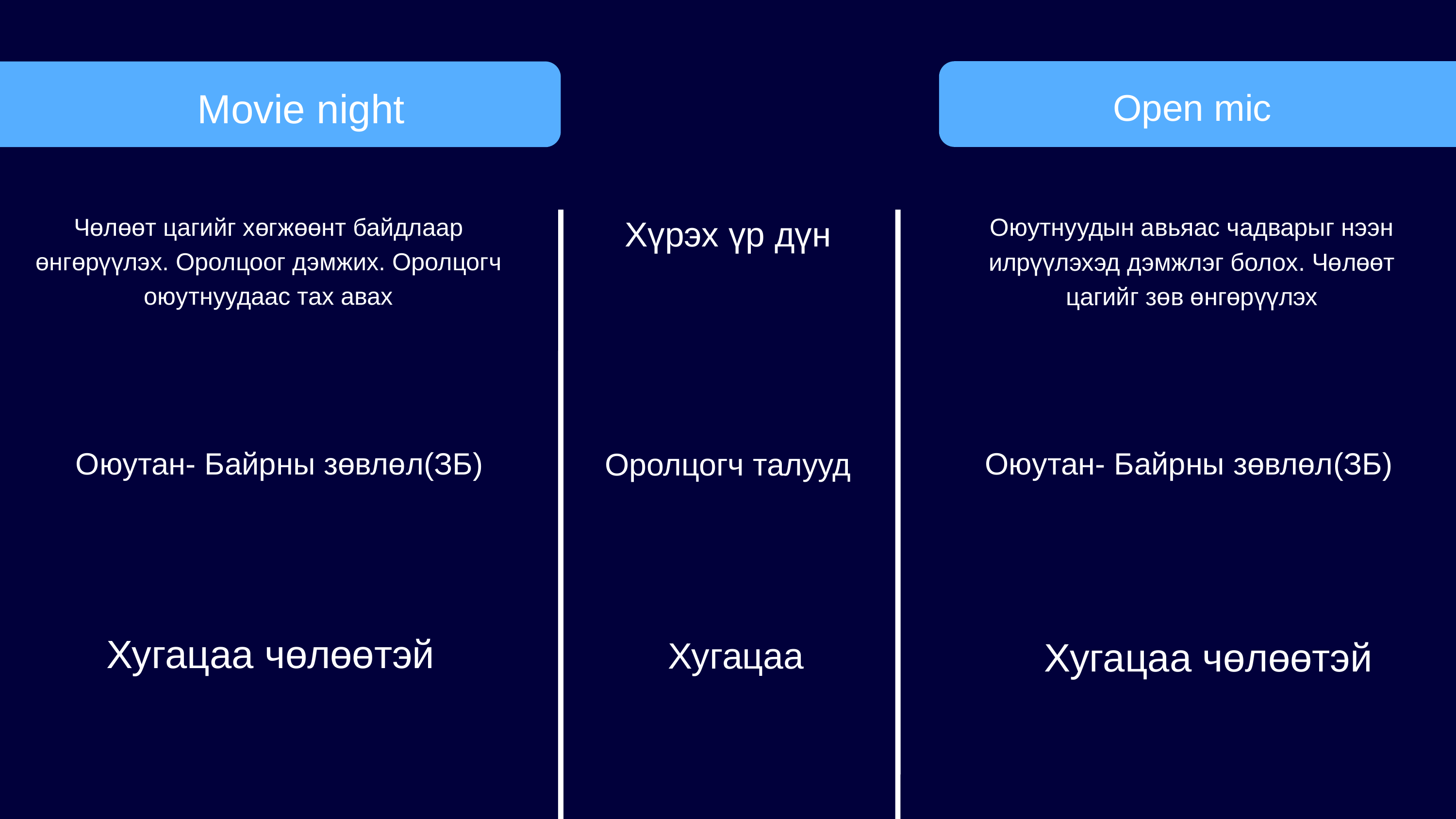

Movie night
Open mic
Хүрэх үр дүн
Чөлөөт цагийг хөгжөөнт байдлаар өнгөрүүлэх. Оролцоог дэмжих. Оролцогч оюутнуудаас тах авах
Оюутнуудын авьяас чадварыг нээн илрүүлэхэд дэмжлэг болох. Чөлөөт цагийг зөв өнгөрүүлэх

Оюутан- Байрны зөвлөл(ЗБ)
Оролцогч талууд
Оюутан- Байрны зөвлөл(ЗБ)
Хугацаа чөлөөтэй
Хугацаа чөлөөтэй
Хугацаа